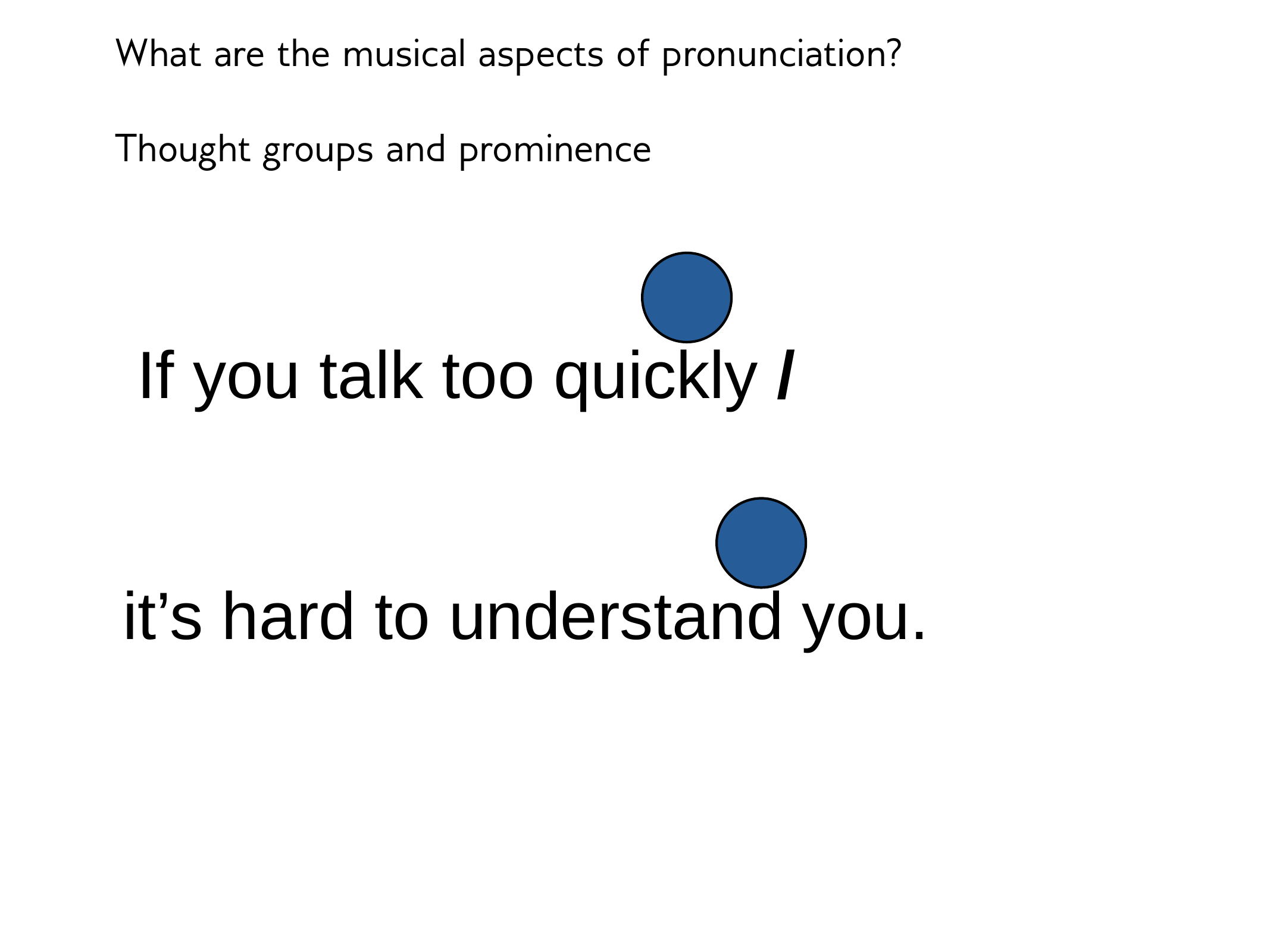

What are the musical aspects of pronunciation?

Thought groups and prominence

 If you talk too quickly /

it’s hard to understand you.